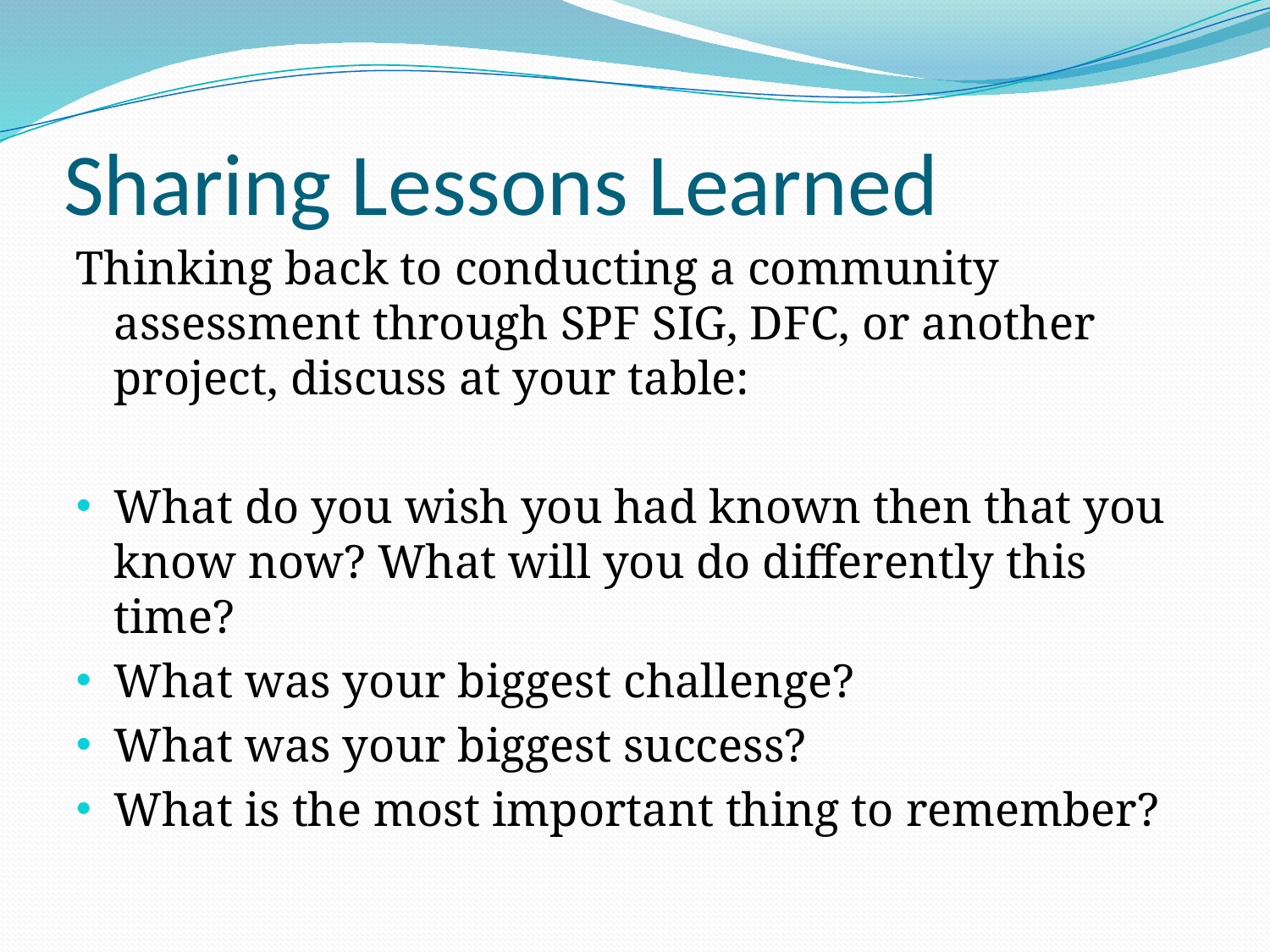

# Sharing Lessons Learned
Thinking back to conducting a community assessment through SPF SIG, DFC, or another project, discuss at your table:

What do you wish you had known then that you know now? What will you do differently this time?
What was your biggest challenge?
What was your biggest success?
What is the most important thing to remember?